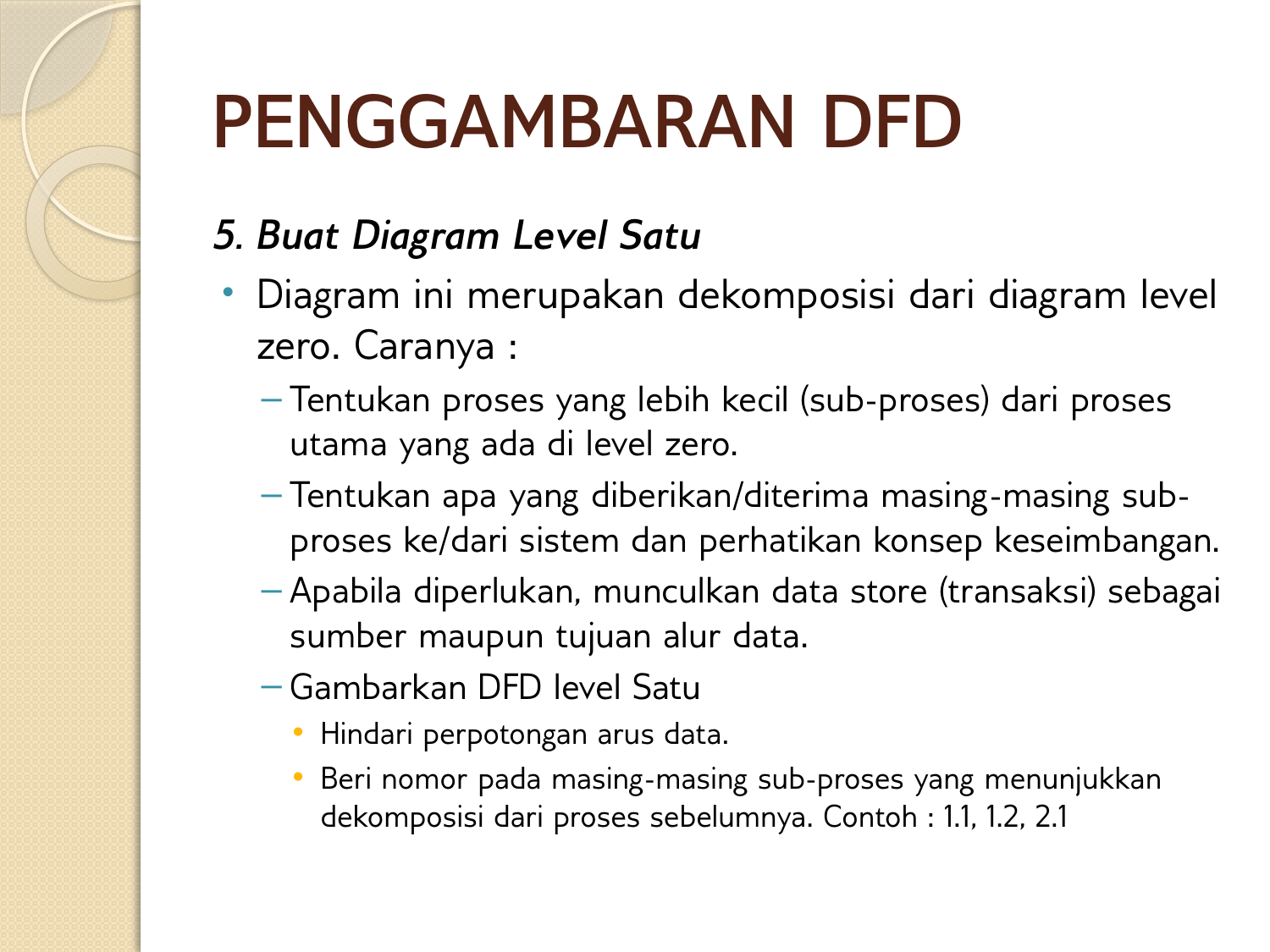

# PENGGAMBARAN DFD
Buat Diagram Level Satu
Diagram ini merupakan dekomposisi dari diagram level zero. Caranya :
Tentukan proses yang lebih kecil (sub-proses) dari proses utama yang ada di level zero.
Tentukan apa yang diberikan/diterima masing-masing sub-proses ke/dari sistem dan perhatikan konsep keseimbangan.
Apabila diperlukan, munculkan data store (transaksi) sebagai sumber maupun tujuan alur data.
Gambarkan DFD level Satu
Hindari perpotongan arus data.
Beri nomor pada masing-masing sub-proses yang menunjukkan dekomposisi dari proses sebelumnya. Contoh : 1.1, 1.2, 2.1